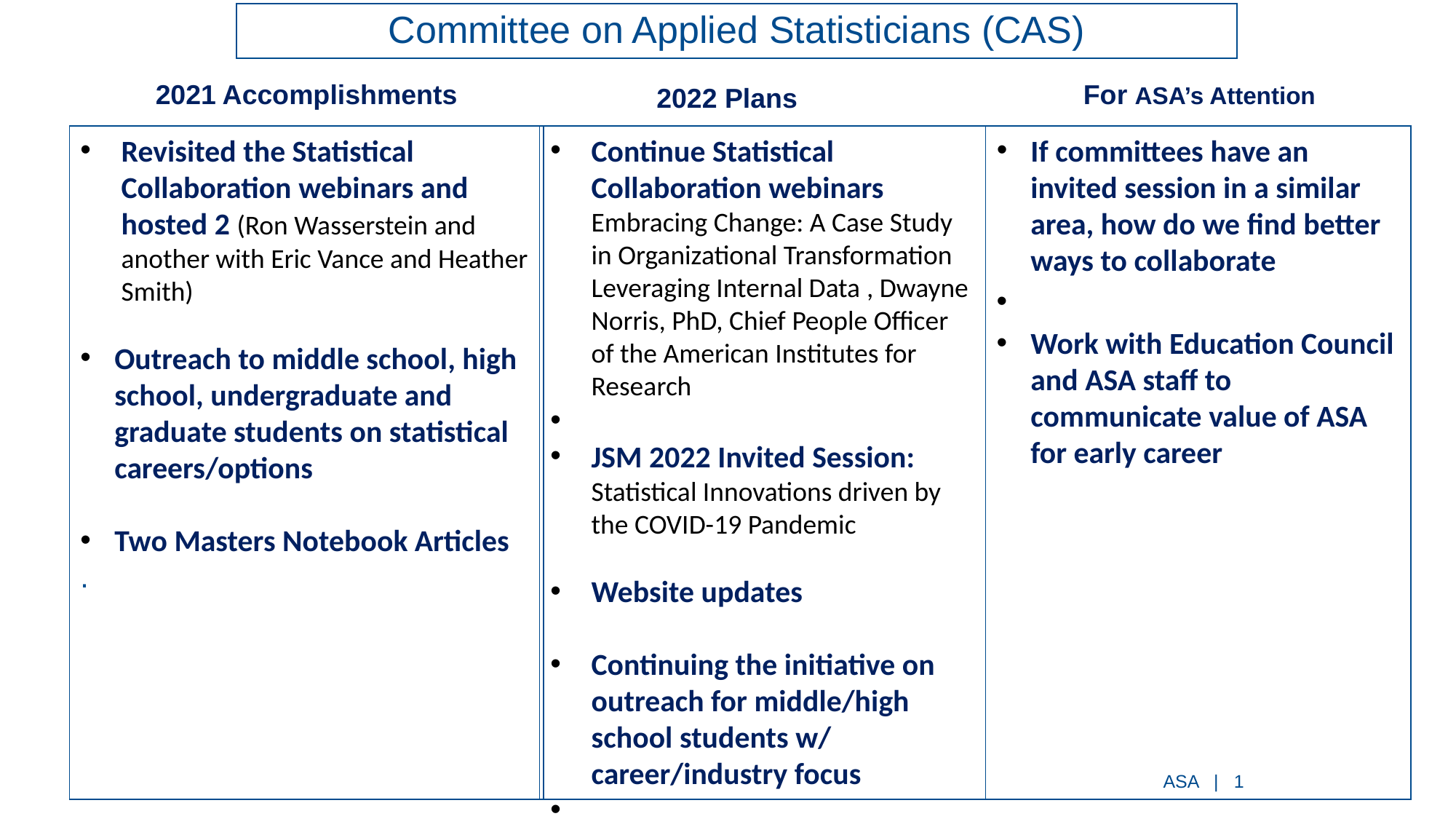

Committee on Applied Statisticians (CAS)
2021 Accomplishments
For ASA’s Attention
2022 Plans
Revisited the Statistical Collaboration webinars and hosted 2 (Ron Wasserstein and another with Eric Vance and Heather Smith)

Outreach to middle school, high school, undergraduate and graduate students on statistical careers/options

Two Masters Notebook Articles

Continue Statistical Collaboration webinars Embracing Change: A Case Study in Organizational Transformation Leveraging Internal Data , Dwayne Norris, PhD, Chief People Officer of the American Institutes for Research

JSM 2022 Invited Session: Statistical Innovations driven by the COVID-19 Pandemic

Website updates

Continuing the initiative on outreach for middle/high school students w/ career/industry focus

.

If committees have an invited session in a similar area, how do we find better ways to collaborate

Work with Education Council and ASA staff to communicate value of ASA for early career
ASA   |   1